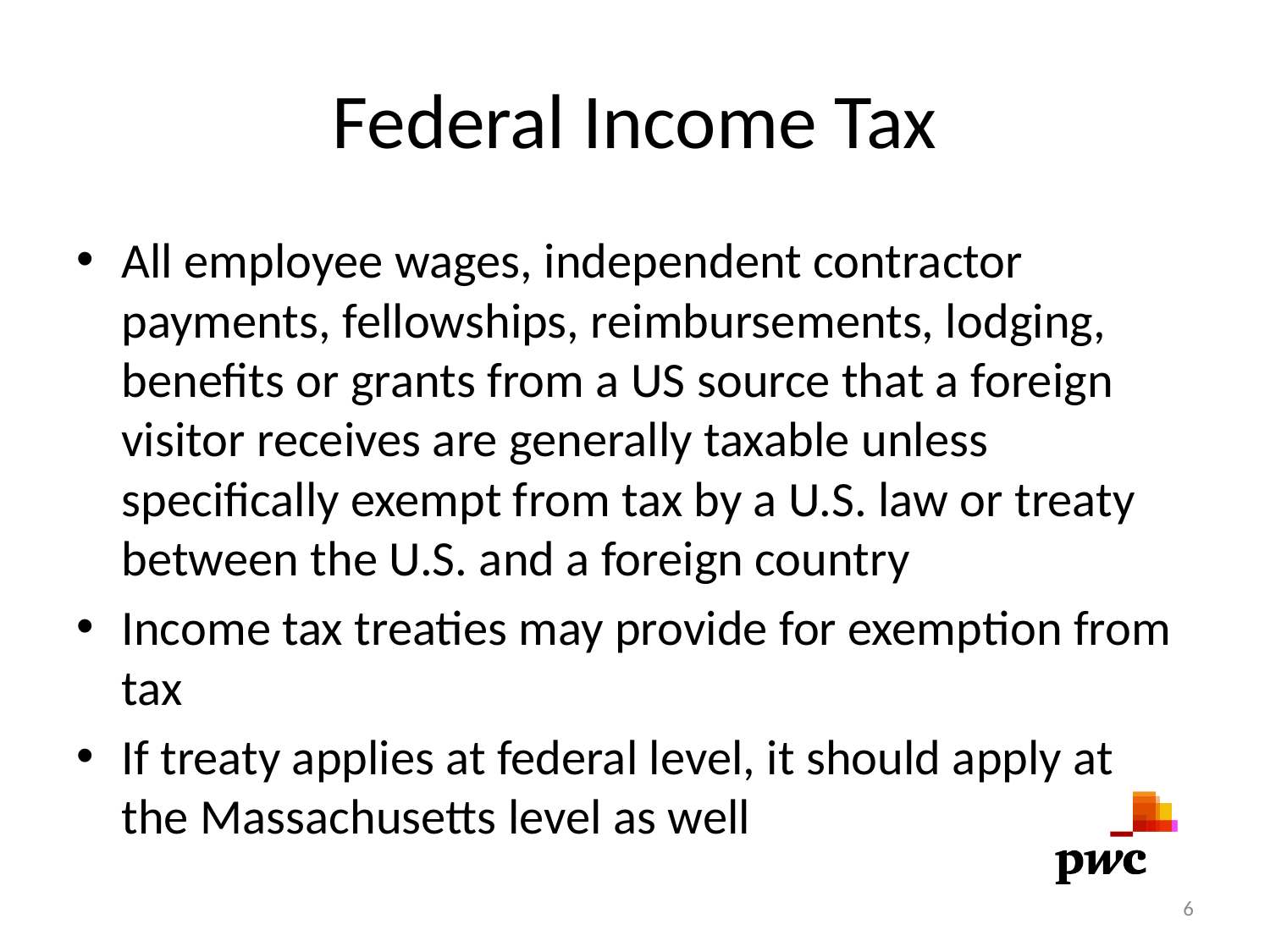

# Federal Income Tax
All employee wages, independent contractor payments, fellowships, reimbursements, lodging, benefits or grants from a US source that a foreign visitor receives are generally taxable unless specifically exempt from tax by a U.S. law or treaty between the U.S. and a foreign country
Income tax treaties may provide for exemption from tax
If treaty applies at federal level, it should apply at the Massachusetts level as well

6